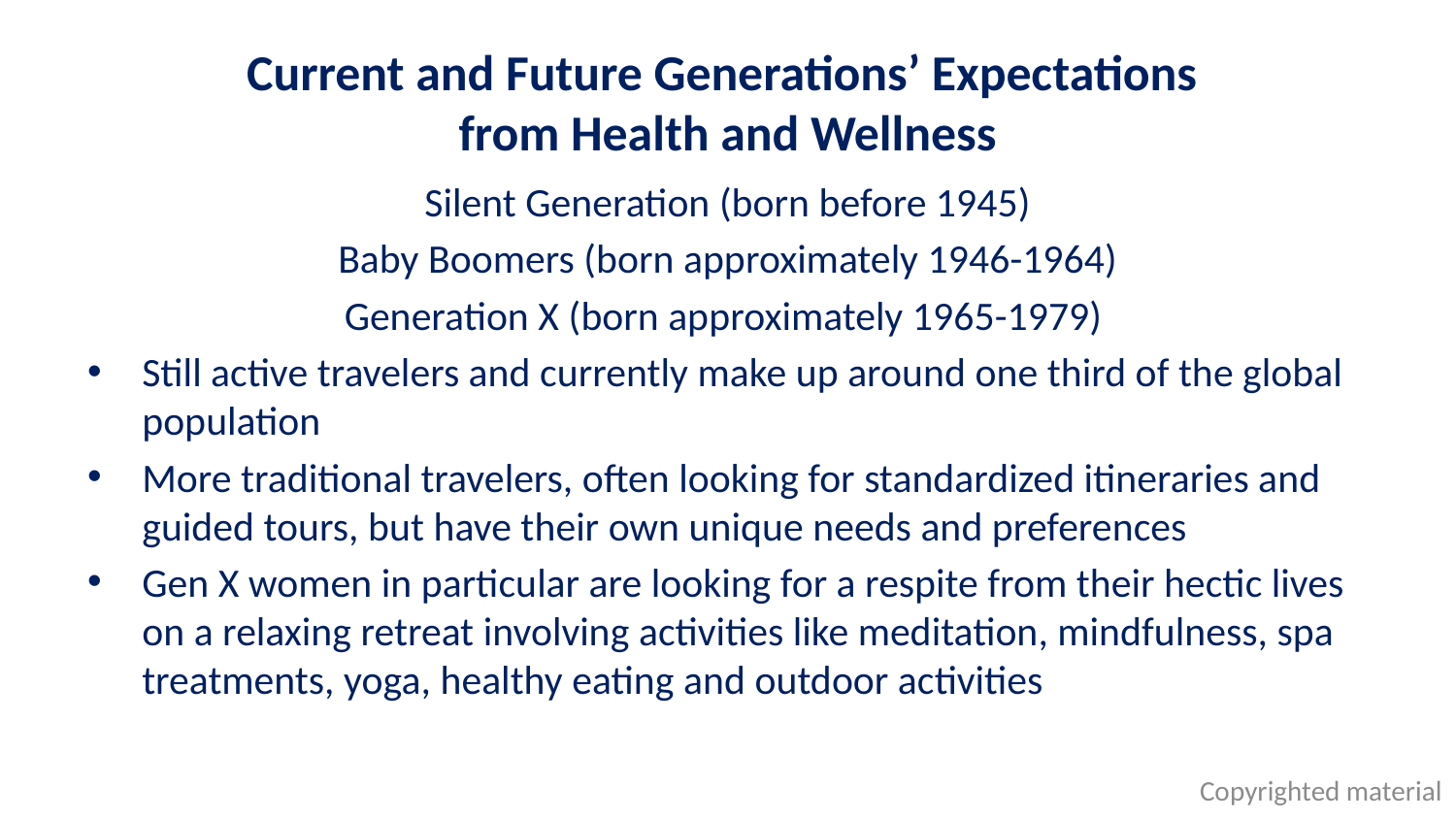

# Current and Future Generations’ Expectations from Health and Wellness
Silent Generation (born before 1945)
Baby Boomers (born approximately 1946-1964)
Generation X (born approximately 1965-1979)
Still active travelers and currently make up around one third of the global population
More traditional travelers, often looking for standardized itineraries and guided tours, but have their own unique needs and preferences
Gen X women in particular are looking for a respite from their hectic lives on a relaxing retreat involving activities like meditation, mindfulness, spa treatments, yoga, healthy eating and outdoor activities